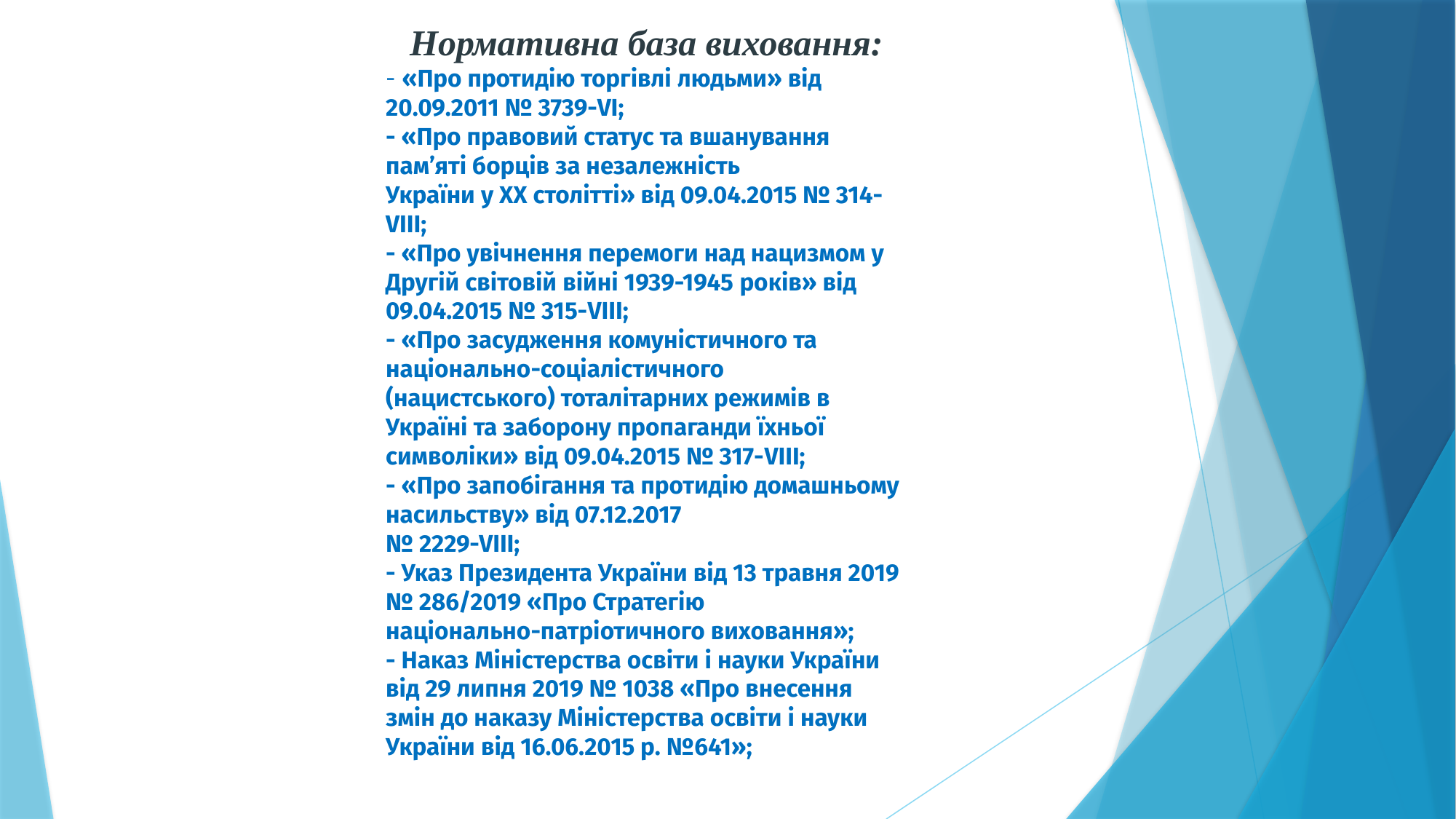

Нормативна база виховання:
- «Про протидію торгівлі людьми» від 20.09.2011 № 3739-VI;
- «Про правовий статус та вшанування пам’яті борців за незалежність
України у XX столітті» від 09.04.2015 № 314-VIII;
- «Про увічнення перемоги над нацизмом у Другій світовій війні 1939-1945 років» від 09.04.2015 № 315-VIII;
- «Про засудження комуністичного та національно-соціалістичного
(нацистського) тоталітарних режимів в Україні та заборону пропаганди їхньої символіки» від 09.04.2015 № 317-VIII;
- «Про запобігання та протидію домашньому насильству» від 07.12.2017
№ 2229-VIII;
- Указ Президента України від 13 травня 2019 № 286/2019 «Про Стратегію
національно-патріотичного виховання»;
- Наказ Міністерства освіти і науки України від 29 липня 2019 № 1038 «Про внесення змін до наказу Міністерства освіти і науки України від 16.06.2015 р. №641»;